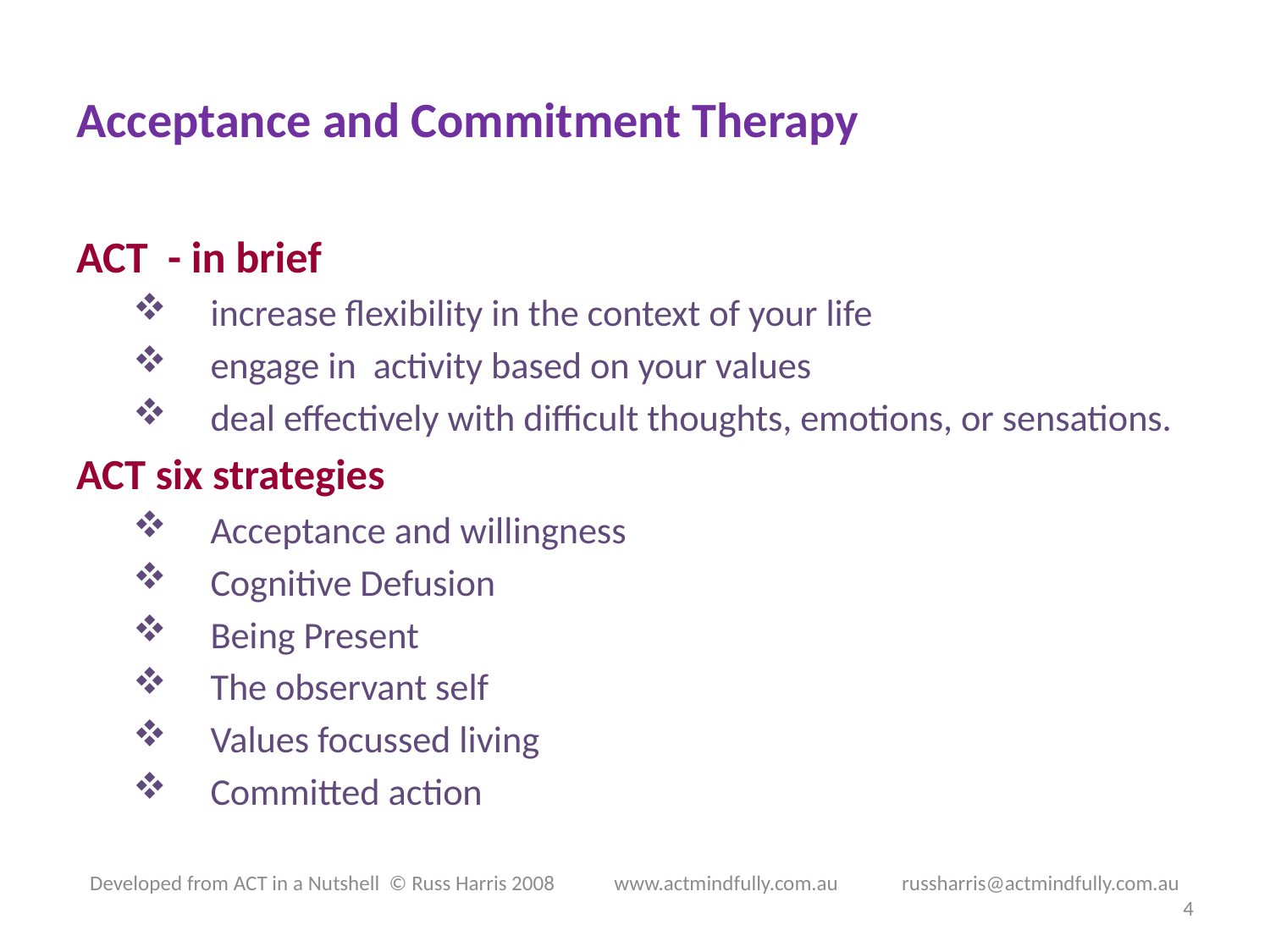

# Acceptance and Commitment Therapy
ACT  - in brief
increase flexibility in the context of your life
engage in  activity based on your values
deal effectively with difficult thoughts, emotions, or sensations.
ACT six strategies
Acceptance and willingness
Cognitive Defusion
Being Present
The observant self
Values focussed living
Committed action

Developed from ACT in a Nutshell  © Russ Harris 2008            www.actmindfully.com.au             russharris@actmindfully.com.au
4